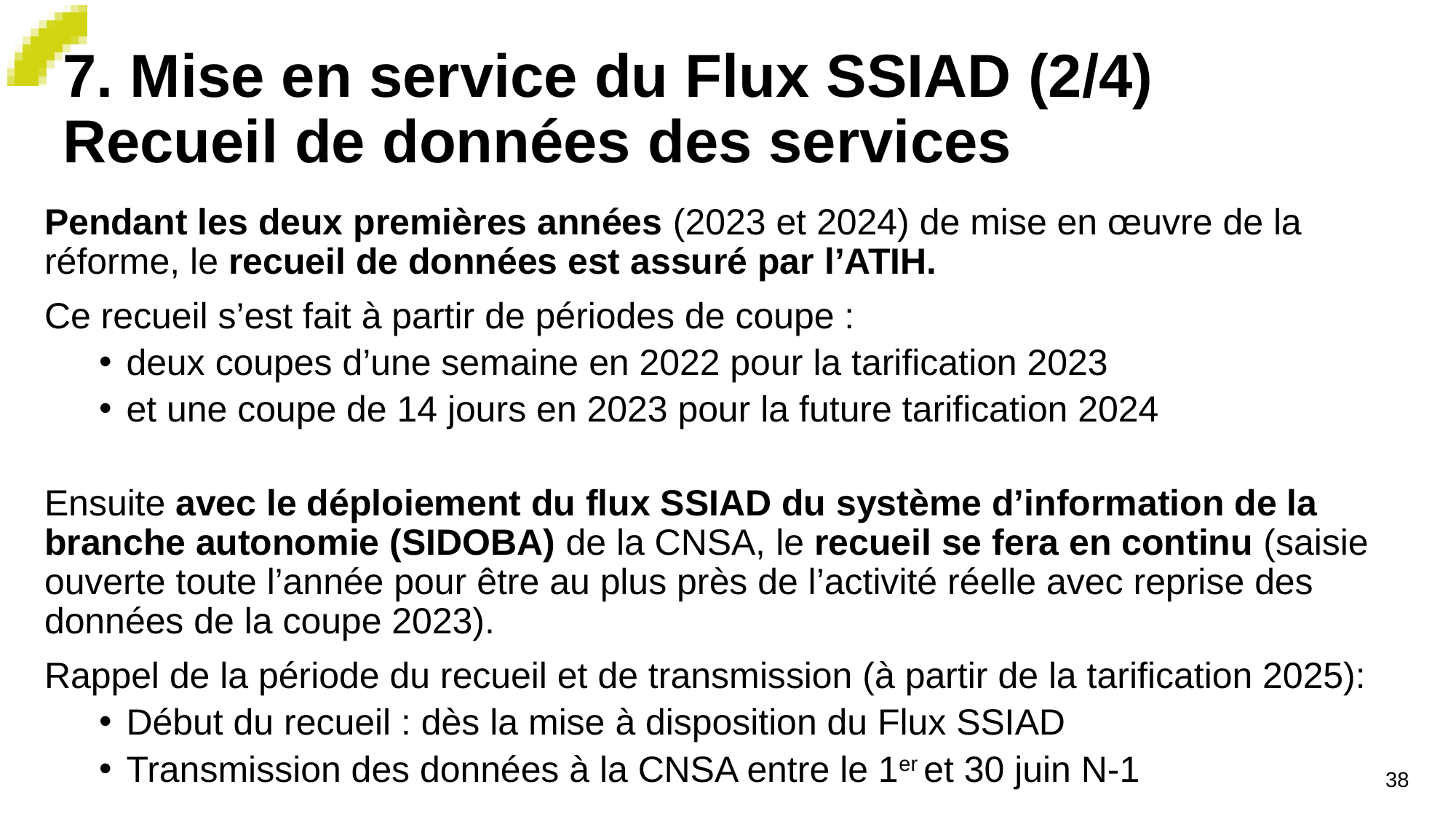

# 7. Mise en service du Flux SSIAD (2/4) Recueil de données des services
Pendant les deux premières années (2023 et 2024) de mise en œuvre de la réforme, le recueil de données est assuré par l’ATIH.
Ce recueil s’est fait à partir de périodes de coupe :
deux coupes d’une semaine en 2022 pour la tarification 2023
et une coupe de 14 jours en 2023 pour la future tarification 2024
Ensuite avec le déploiement du flux SSIAD du système d’information de la branche autonomie (SIDOBA) de la CNSA, le recueil se fera en continu (saisie ouverte toute l’année pour être au plus près de l’activité réelle avec reprise des données de la coupe 2023).
Rappel de la période du recueil et de transmission (à partir de la tarification 2025):
Début du recueil : dès la mise à disposition du Flux SSIAD
Transmission des données à la CNSA entre le 1er et 30 juin N-1